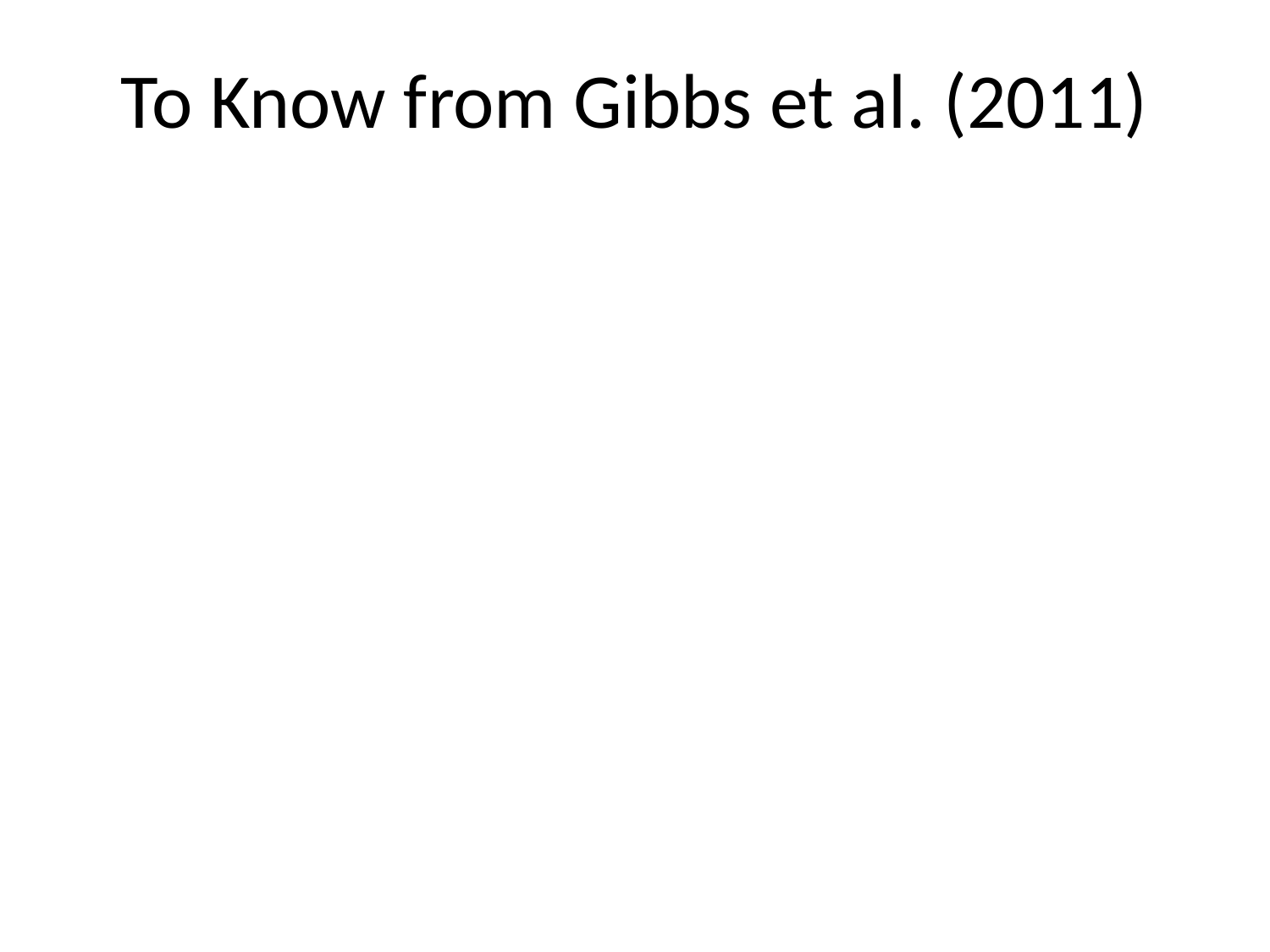

# To Know from Gibbs et al. (2011)